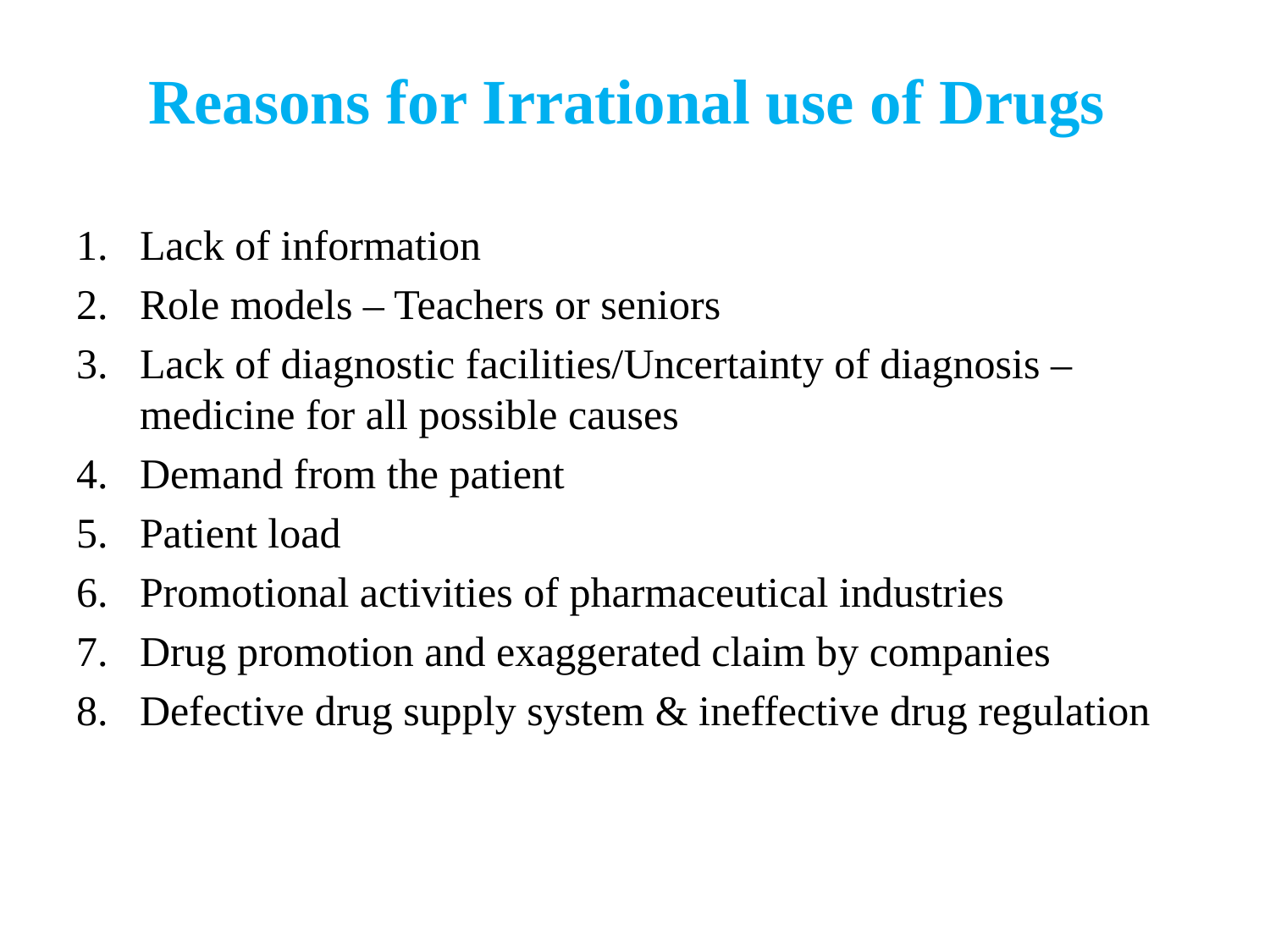

# Reasons for Irrational use of Drugs
Lack of information
Role models – Teachers or seniors
Lack of diagnostic facilities/Uncertainty of diagnosis – medicine for all possible causes
Demand from the patient
Patient load
Promotional activities of pharmaceutical industries
Drug promotion and exaggerated claim by companies
Defective drug supply system & ineffective drug regulation